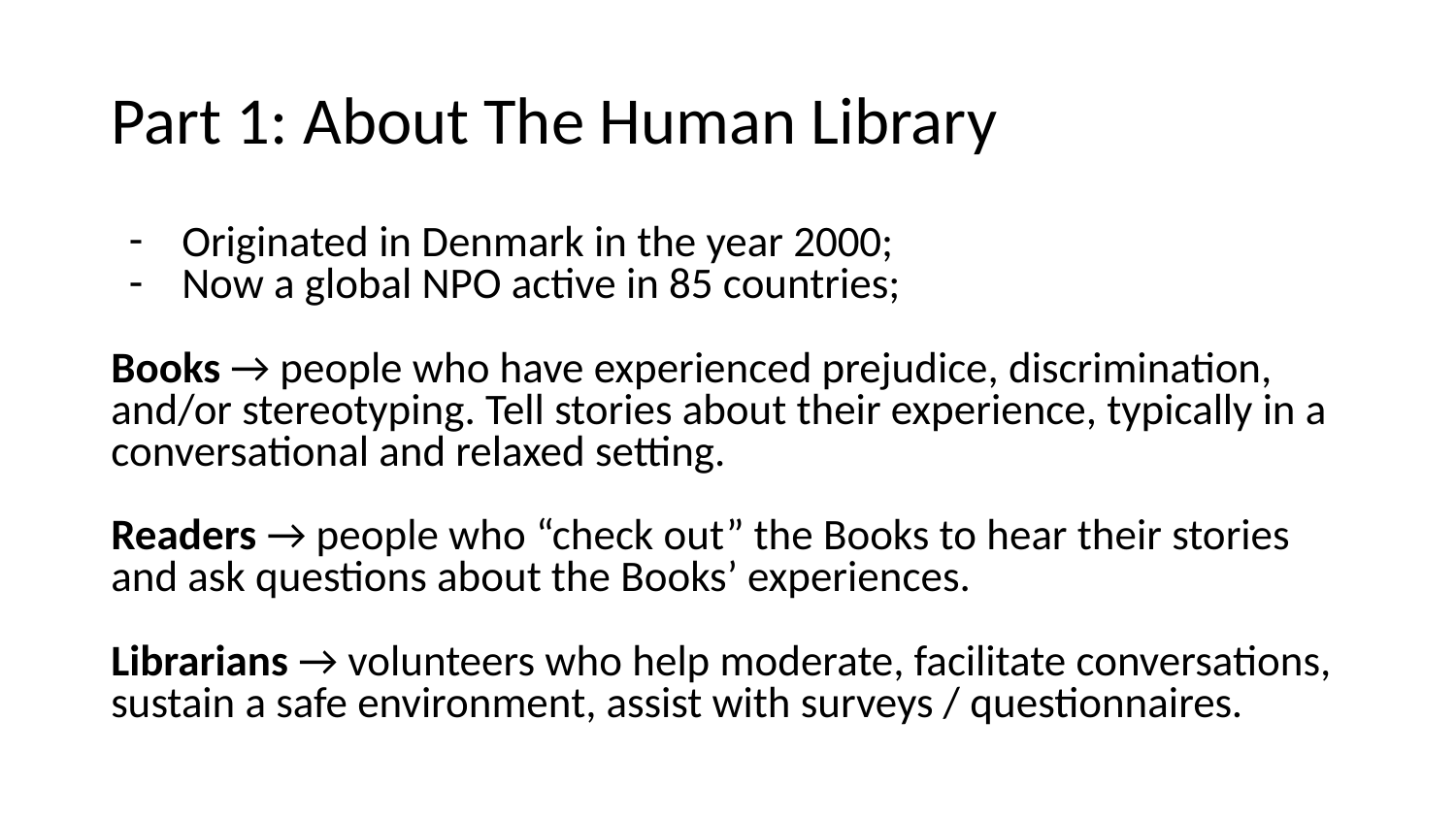

# Part 1: About The Human Library
Originated in Denmark in the year 2000;
Now a global NPO active in 85 countries;

Books → people who have experienced prejudice, discrimination, and/or stereotyping. Tell stories about their experience, typically in a conversational and relaxed setting.

Readers → people who “check out” the Books to hear their stories and ask questions about the Books’ experiences.

Librarians → volunteers who help moderate, facilitate conversations, sustain a safe environment, assist with surveys / questionnaires.